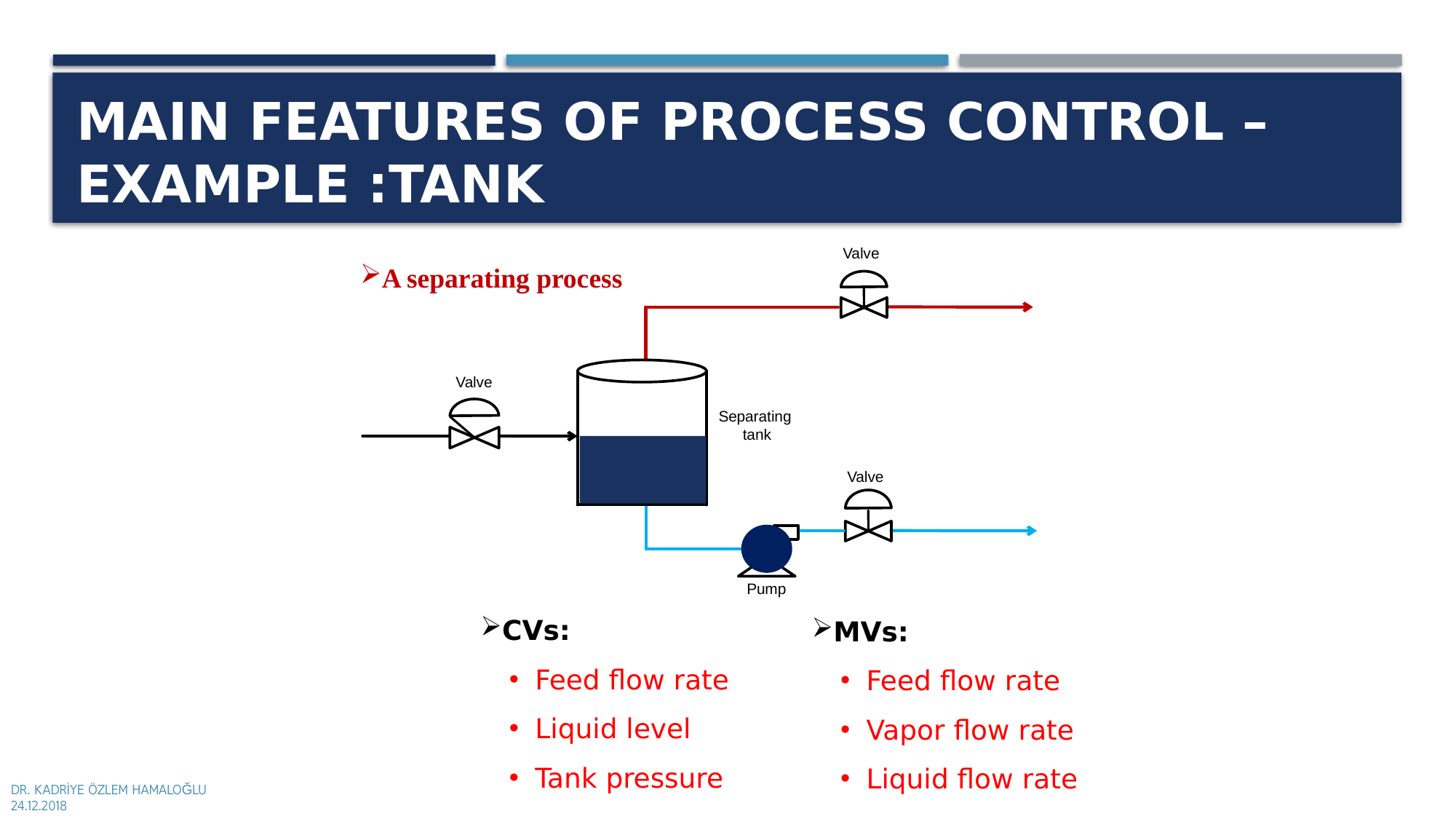

# Maın Features of Process Control – example :tank
Valve

Separating
tank
Valve

Pump
A separating process
Valve

CVs:
Feed flow rate
Liquid level
Tank pressure
MVs:
Feed flow rate
Vapor flow rate
Liquid flow rate
DR. KADRİYE ÖZLEM HAMALOĞLU
24.12.2018